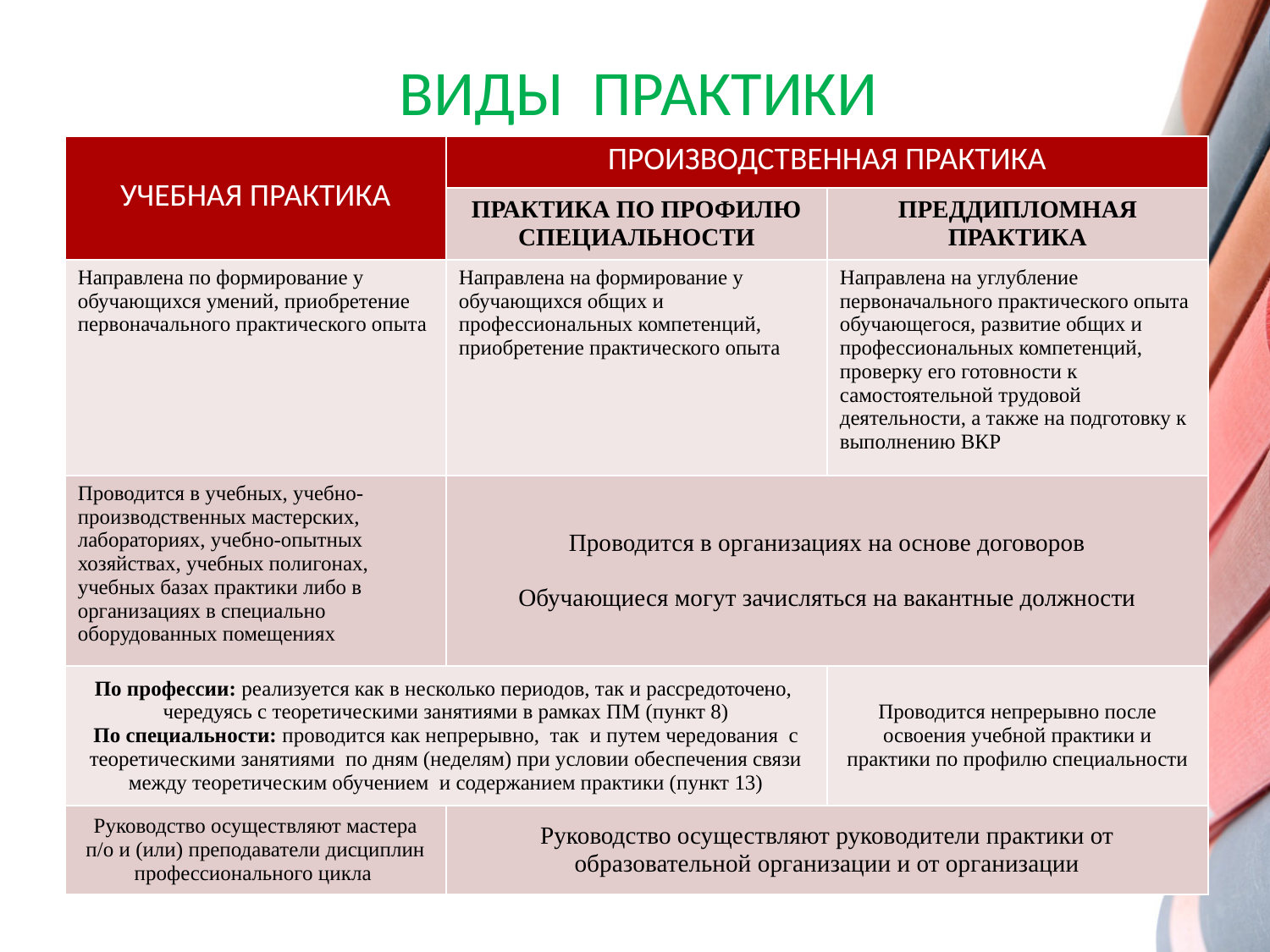

# ВИДЫ  ПРАКТИКИ
| УЧЕБНАЯ ПРАКТИКА | ПРОИЗВОДСТВЕННАЯ ПРАКТИКА |  |
| --- | --- | --- |
|  | ПРАКТИКА ПО ПРОФИЛЮ СПЕЦИАЛЬНОСТИ | ПРЕДДИПЛОМНАЯ ПРАКТИКА |
| Направлена по формирование у обучающихся умений, приобретение первоначального практического опыта | Направлена на формирование у обучающихся общих и профессиональных компетенций, приобретение практического опыта | Направлена на углубление первоначального практического опыта обучающегося, развитие общих и профессиональных компетенций, проверку его готовности к самостоятельной трудовой деятельности, а также на подготовку к выполнению ВКР |
| Проводится в учебных, учебно-производственных мастерских, лабораториях, учебно-опытных хозяйствах, учебных полигонах, учебных базах практики либо в организациях в специально оборудованных помещениях | Проводится в организациях на основе договоров Обучающиеся могут зачисляться на вакантные должности |  |
| По профессии: реализуется как в несколько периодов, так и рассредоточено, чередуясь с теоретическими занятиями в рамках ПМ (пункт 8) По специальности: проводится как непрерывно, так и путем чередования с теоретическими занятиями по дням (неделям) при условии обеспечения связи между теоретическим обучением и содержанием практики (пункт 13) |  | Проводится непрерывно после освоения учебной практики и практики по профилю специальности |
| Руководство осуществляют мастера п/о и (или) преподаватели дисциплин профессионального цикла | Руководство осуществляют руководители практики от образовательной организации и от организации |  |